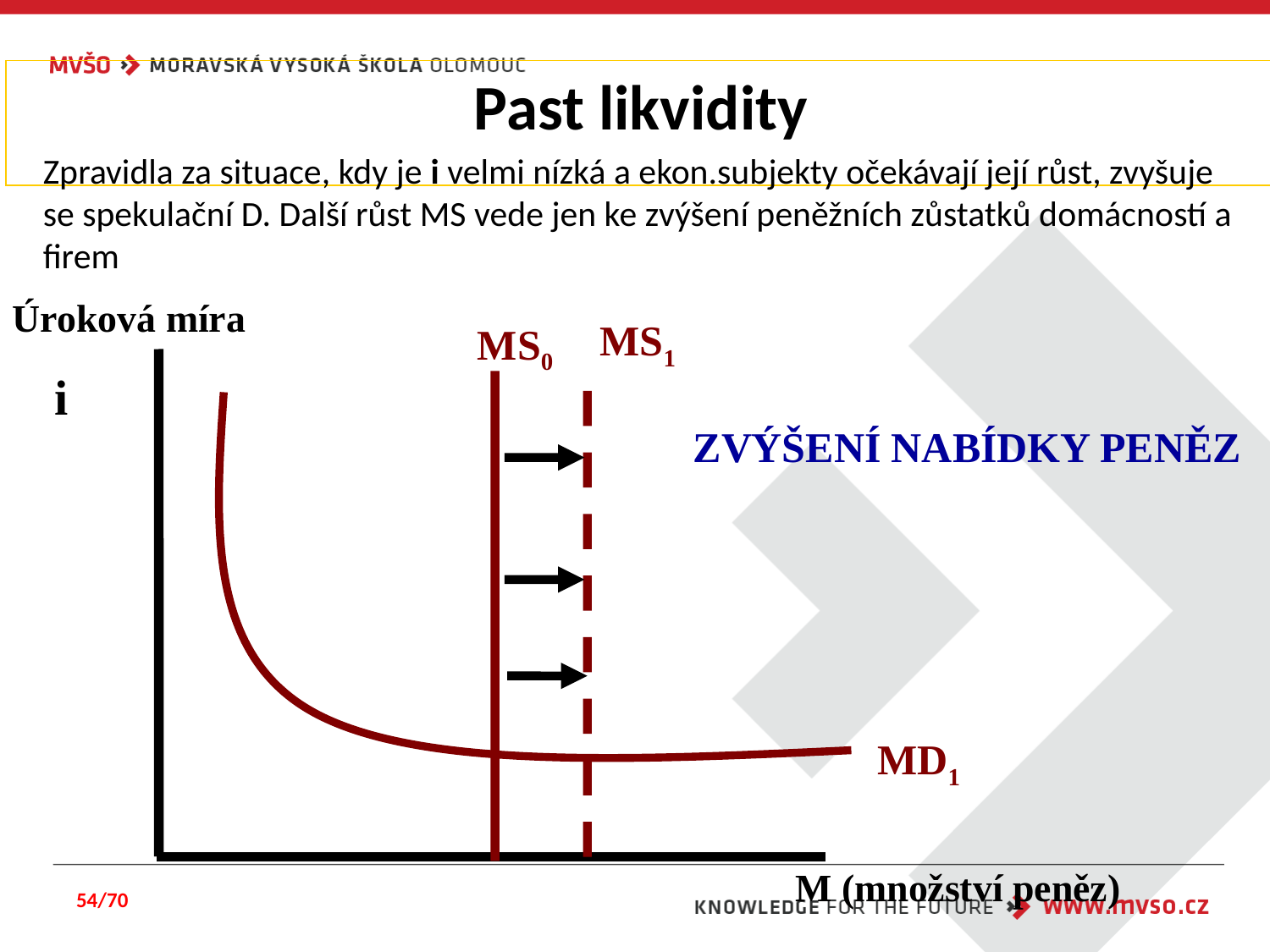

Past likvidity

Zpravidla za situace, kdy je i velmi nízká a ekon.subjekty očekávají její růst, zvyšuje se spekulační D. Další růst MS vede jen ke zvýšení peněžních zůstatků domácností a firem

Úroková míra
MS1
MS0

i

ZVÝŠENÍ NABÍDKY PENĚZ

MD1
M (množství peněz)
54/70